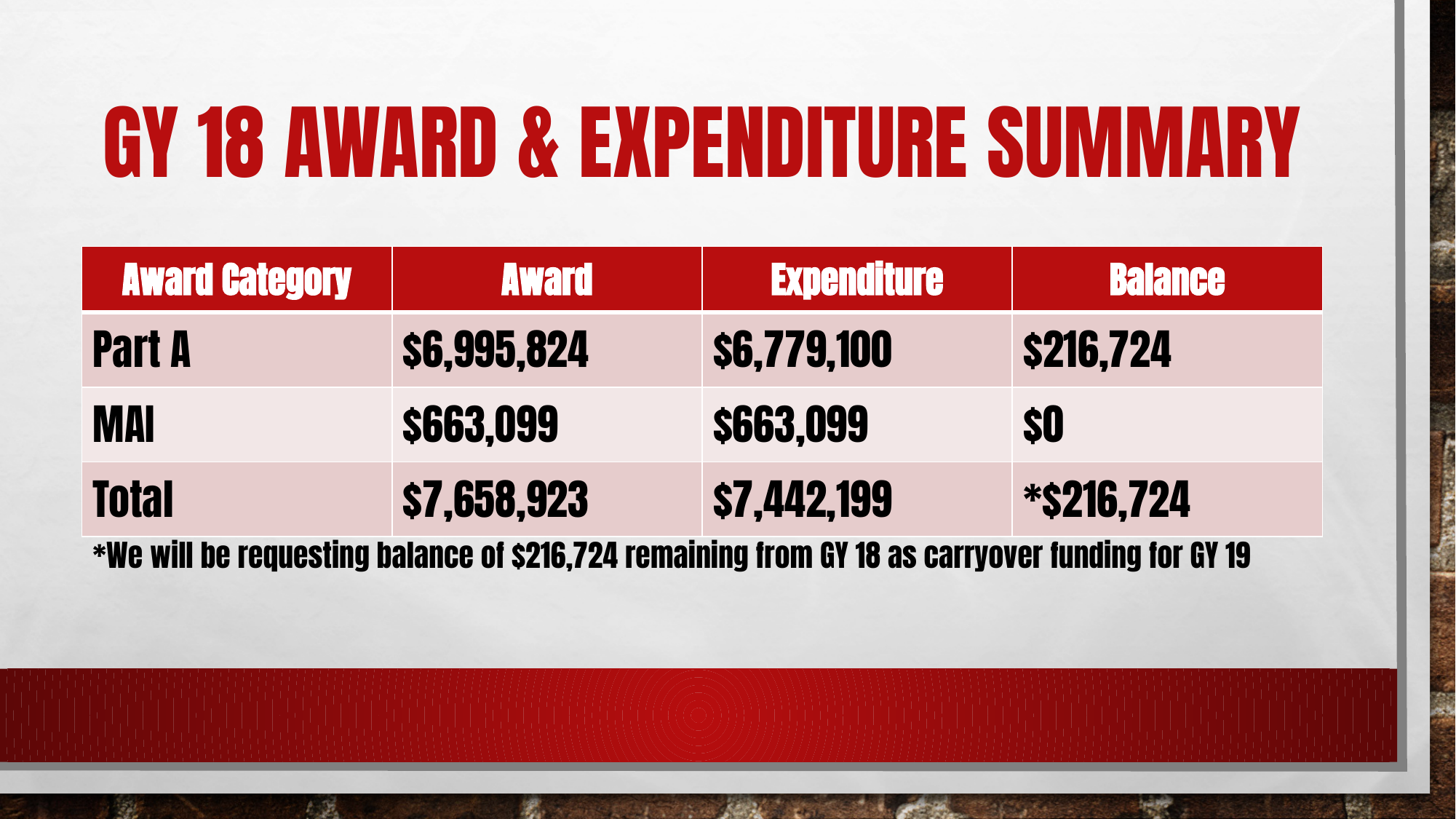

# GY 18 Award & Expenditure Summary
| Award Category | Award | Expenditure | Balance |
| --- | --- | --- | --- |
| Part A | $6,995,824 | $6,779,100 | $216,724 |
| MAI | $663,099 | $663,099 | $0 |
| Total | $7,658,923 | $7,442,199 | \*$216,724 |
*We will be requesting balance of $216,724 remaining from GY 18 as carryover funding for GY 19